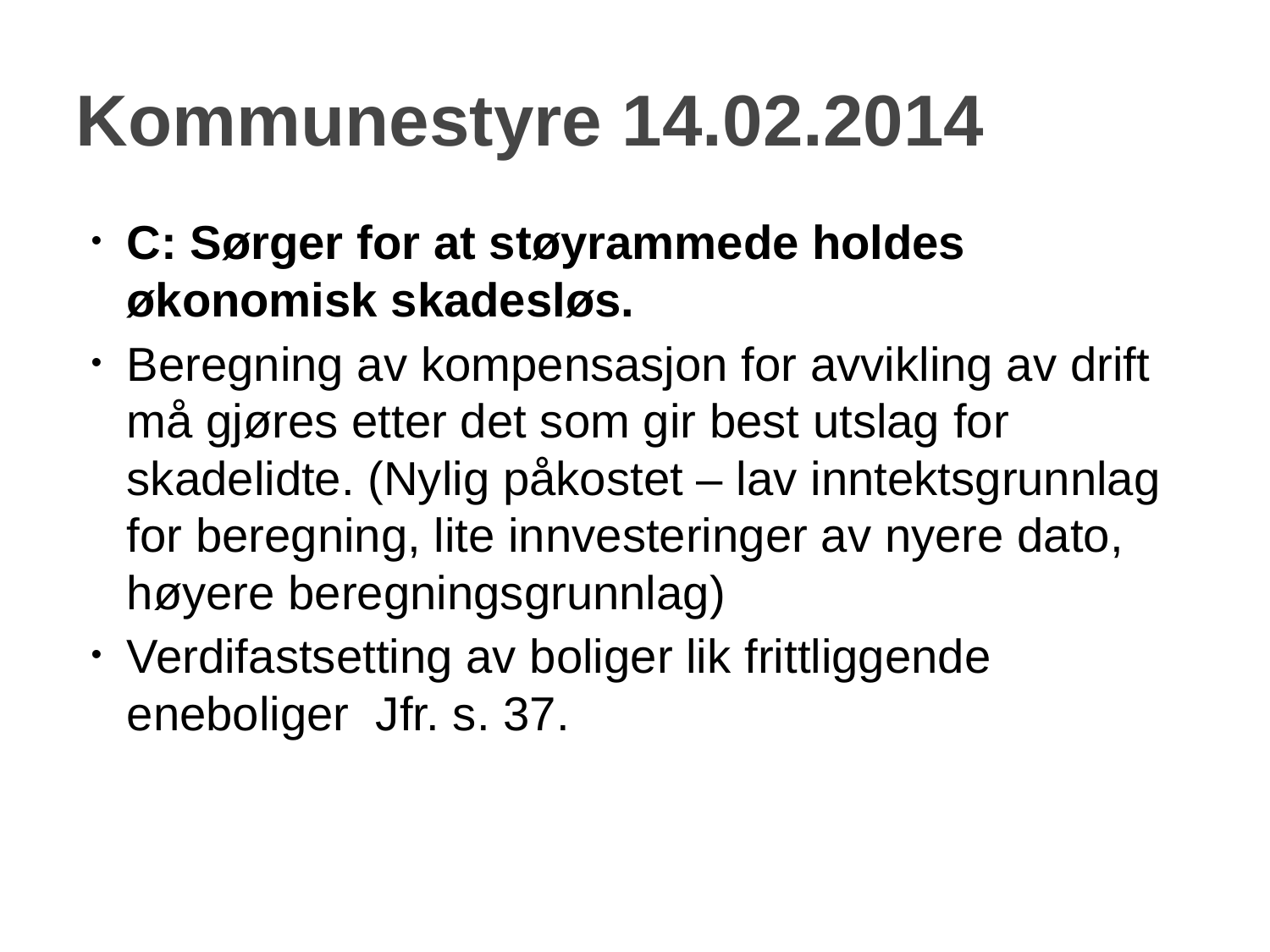

# Kommunestyre 14.02.2014
C: Sørger for at støyrammede holdes økonomisk skadesløs.
Beregning av kompensasjon for avvikling av drift må gjøres etter det som gir best utslag for skadelidte. (Nylig påkostet – lav inntektsgrunnlag for beregning, lite innvesteringer av nyere dato, høyere beregningsgrunnlag)
Verdifastsetting av boliger lik frittliggende eneboliger  Jfr. s. 37.